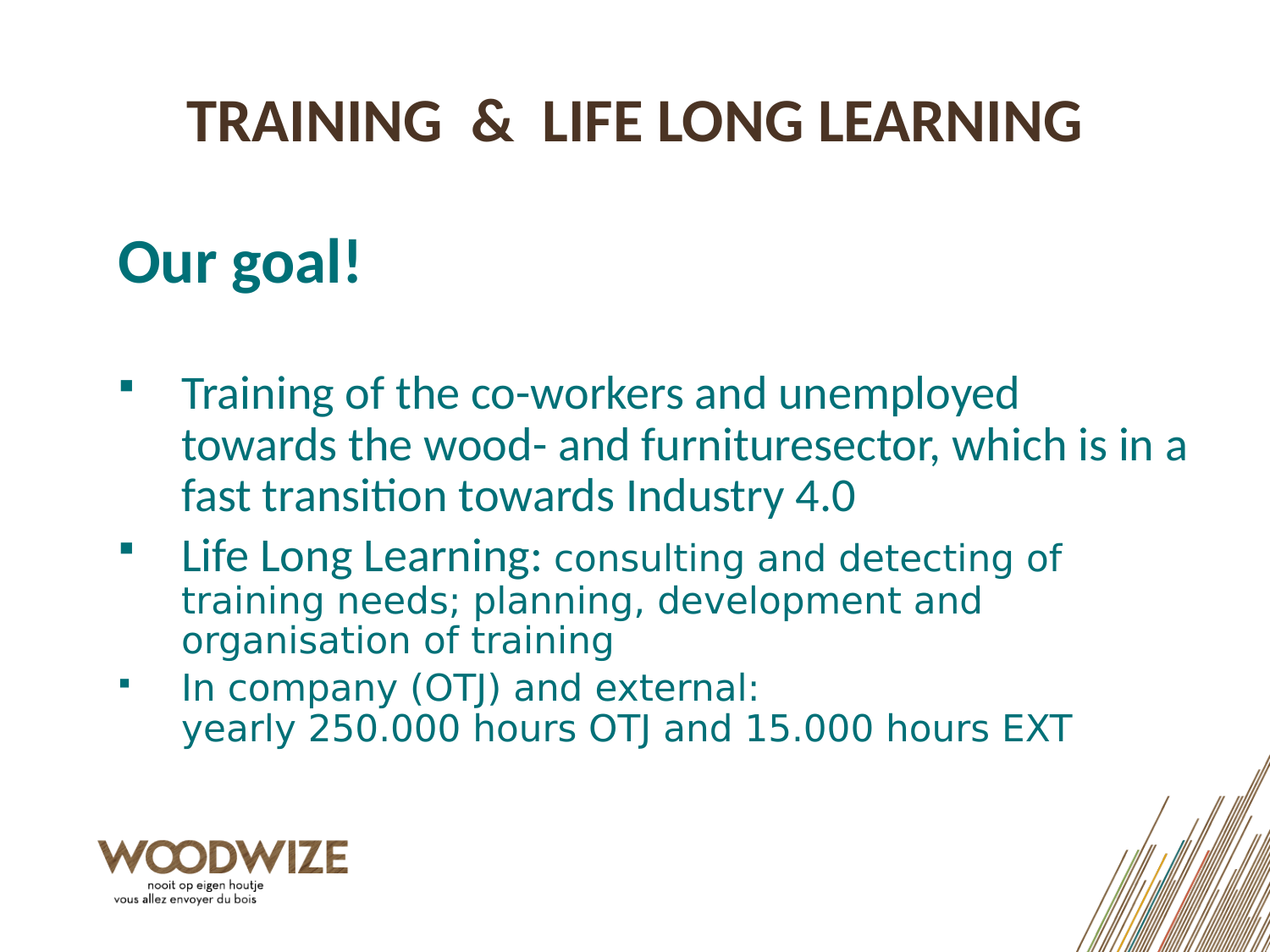

# TRAINING  &  Life long learning
Our goal!

Training of the co-workers and unemployed
towards the wood- and furnituresector, which is in a fast transition towards Industry 4.0
Life Long Learning: consulting and detecting of training needs; planning, development and organisation of training
In company (OTJ) and external:
yearly 250.000 hours OTJ and 15.000 hours EXT